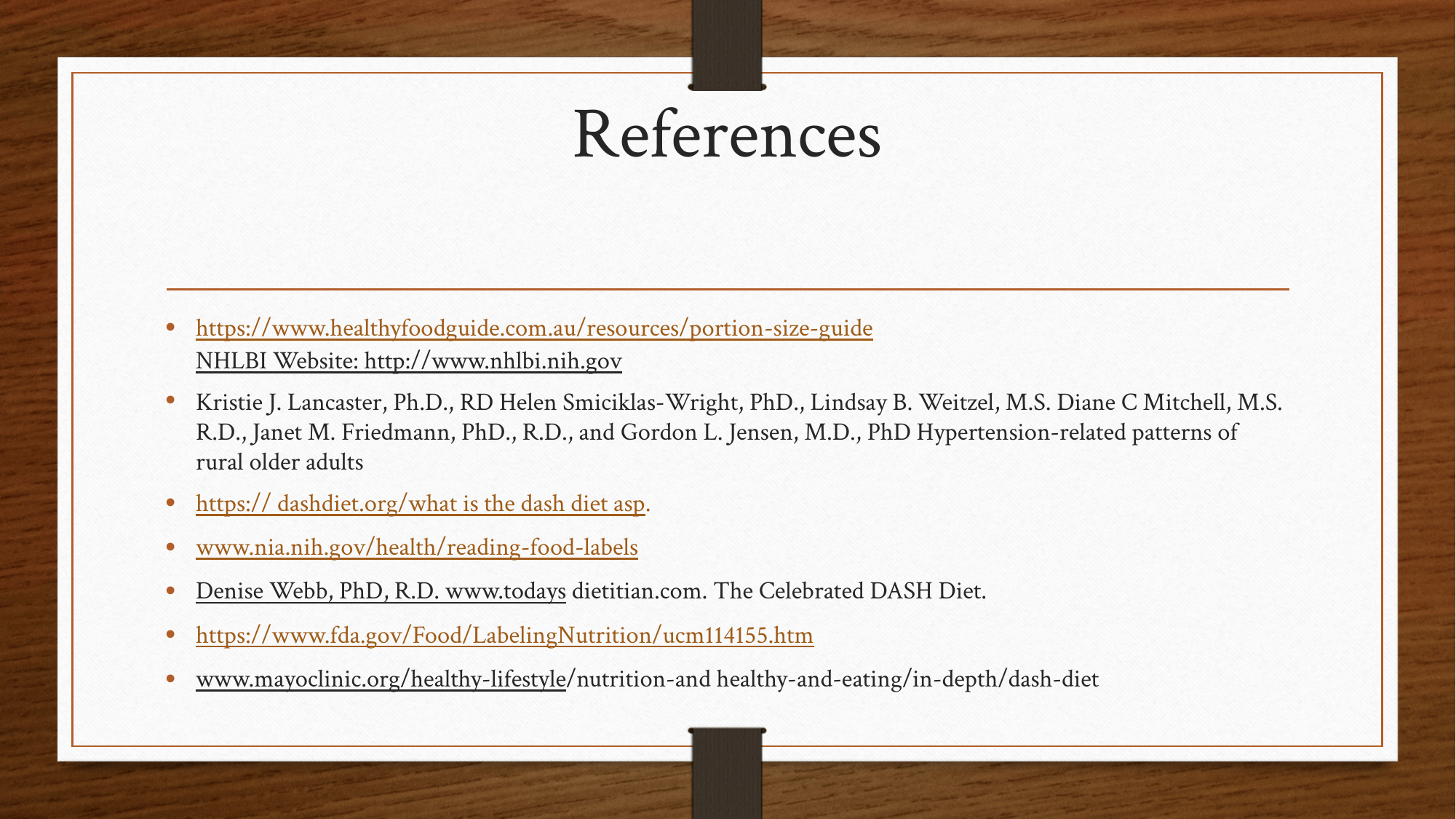

# References
https://www.healthyfoodguide.com.au/resources/portion-size-guide
NHLBI Website: http://www.nhlbi.nih.gov
Kristie J. Lancaster, Ph.D., RD Helen Smiciklas-Wright, PhD., Lindsay B. Weitzel, M.S. Diane C Mitchell, M.S. R.D., Janet M. Friedmann, PhD., R.D., and Gordon L. Jensen, M.D., PhD Hypertension-related patterns of rural older adults
https:// dashdiet.org/what is the dash diet asp.
www.nia.nih.gov/health/reading-food-labels
Denise Webb, PhD, R.D. www.todays dietitian.com. The Celebrated DASH Diet.
https://www.fda.gov/Food/LabelingNutrition/ucm114155.htm
www.mayoclinic.org/healthy-lifestyle/nutrition-and healthy-and-eating/in-depth/dash-diet